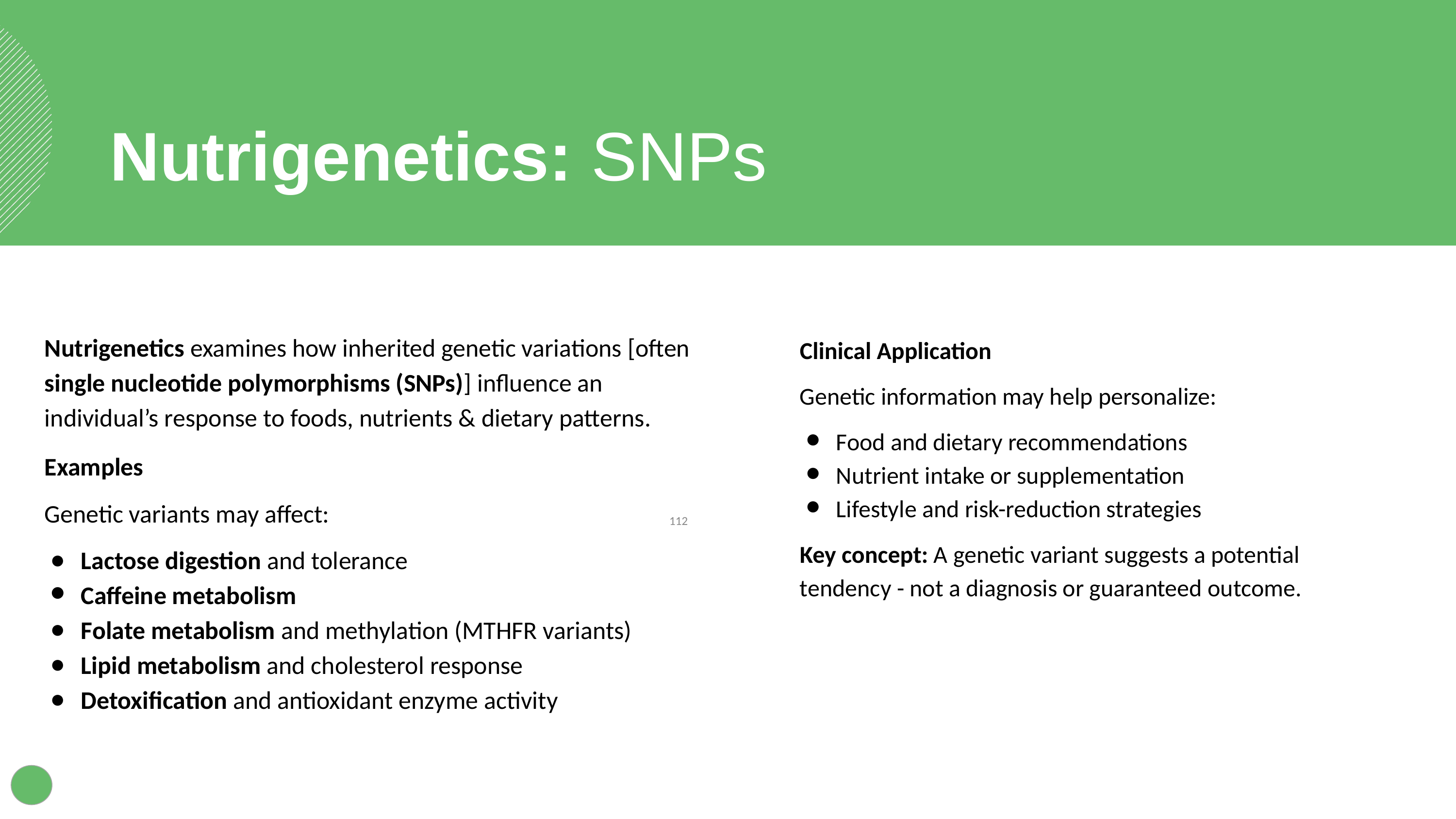

Nutrigenetics: SNPs
Nutrigenetics examines how inherited genetic variations [often single nucleotide polymorphisms (SNPs)] influence an individual’s response to foods, nutrients & dietary patterns.
Examples
Genetic variants may affect:
Lactose digestion and tolerance
Caffeine metabolism
Folate metabolism and methylation (MTHFR variants)
Lipid metabolism and cholesterol response
Detoxification and antioxidant enzyme activity
Clinical Application
Genetic information may help personalize:
Food and dietary recommendations
Nutrient intake or supplementation
Lifestyle and risk-reduction strategies
Key concept: A genetic variant suggests a potential tendency - not a diagnosis or guaranteed outcome.
112